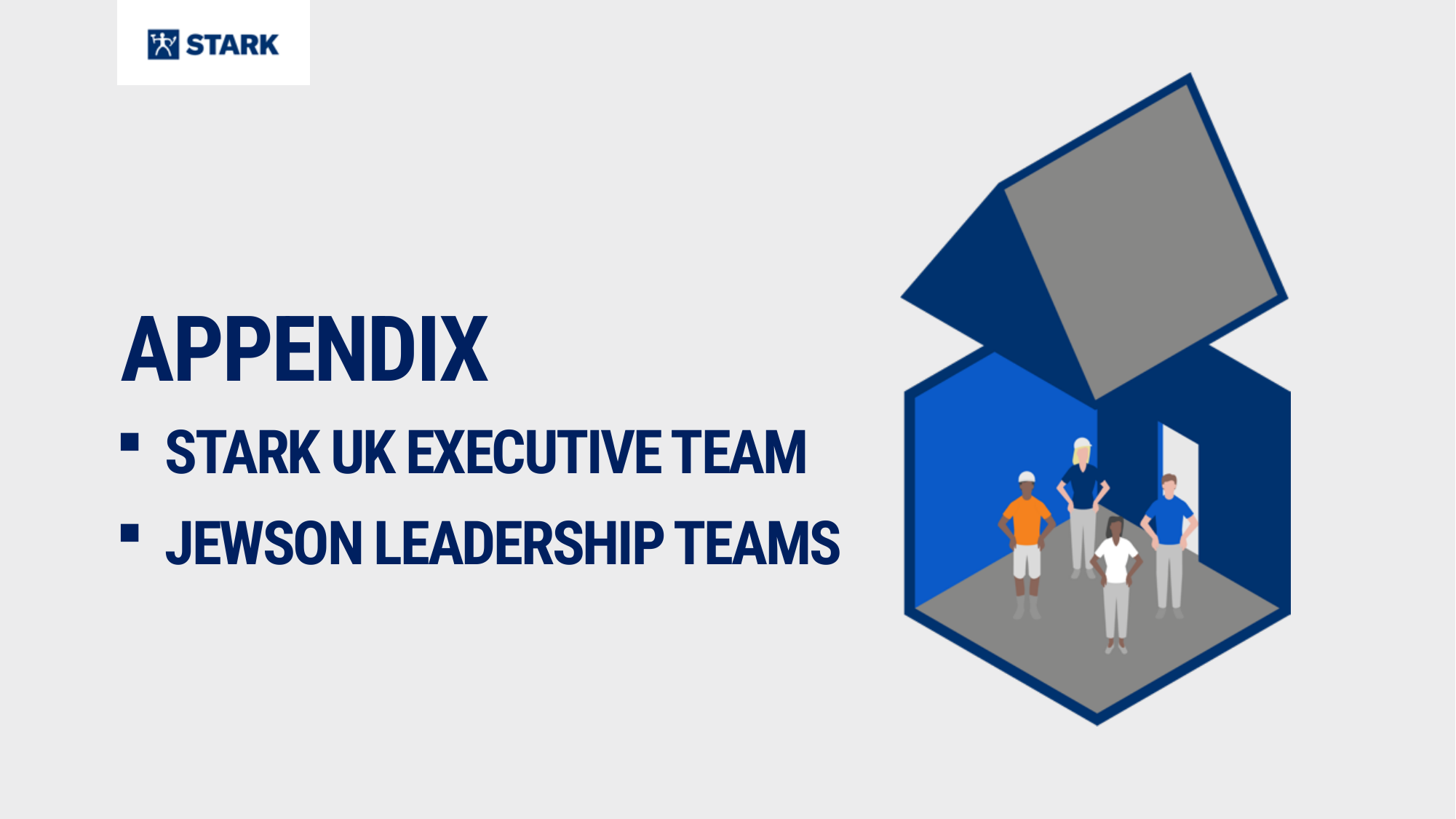

# appendix
STARK UK Executive Team
Jewson leadership teams